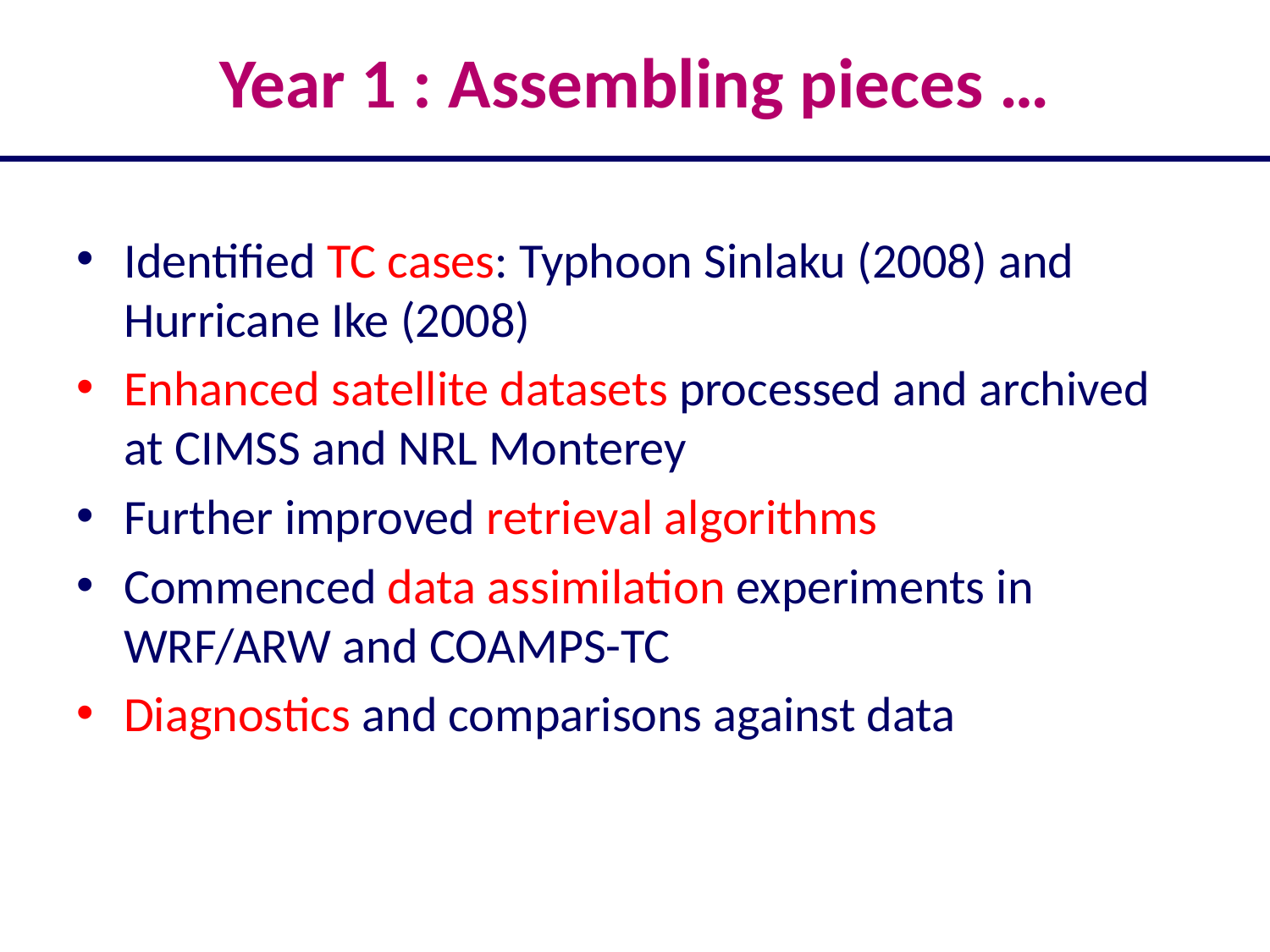

# Year 1 : Assembling pieces …
Identified TC cases: Typhoon Sinlaku (2008) and Hurricane Ike (2008)
Enhanced satellite datasets processed and archived at CIMSS and NRL Monterey
Further improved retrieval algorithms
Commenced data assimilation experiments in WRF/ARW and COAMPS-TC
Diagnostics and comparisons against data